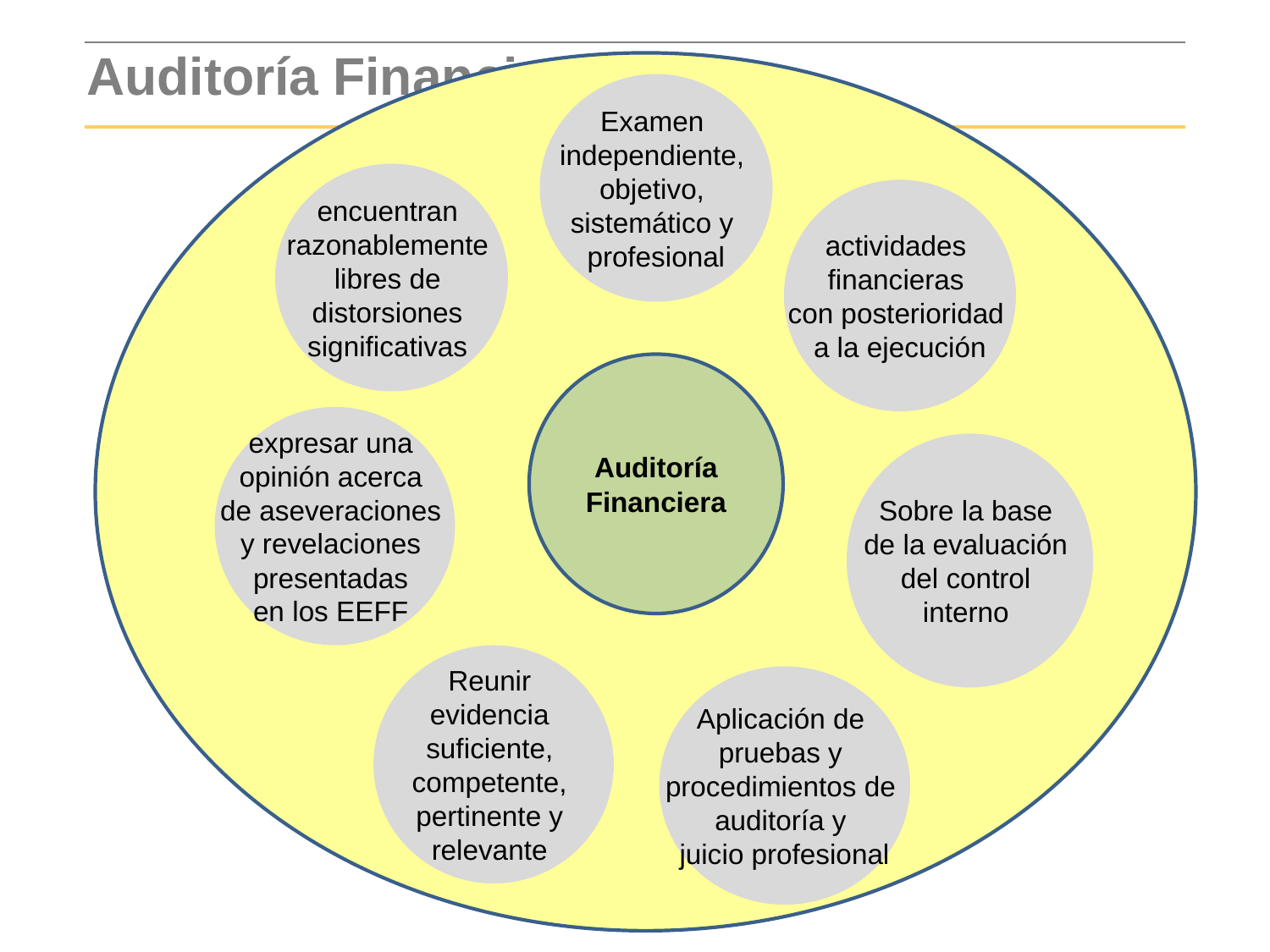

# Auditoría Financiera

Examen
independiente,
objetivo,
sistemático y
profesional
encuentran
razonablemente
libres de
distorsiones
significativas
actividades
financieras
con posterioridad
a la ejecución
Auditoría Financiera
expresar una
opinión acerca
de aseveraciones
y revelaciones
presentadas
en los EEFF
Sobre la base
de la evaluación
del control
interno
Reunir
evidencia
suficiente,
competente,
pertinente y
relevante
Aplicación de
pruebas y
procedimientos de
auditoría y
juicio profesional